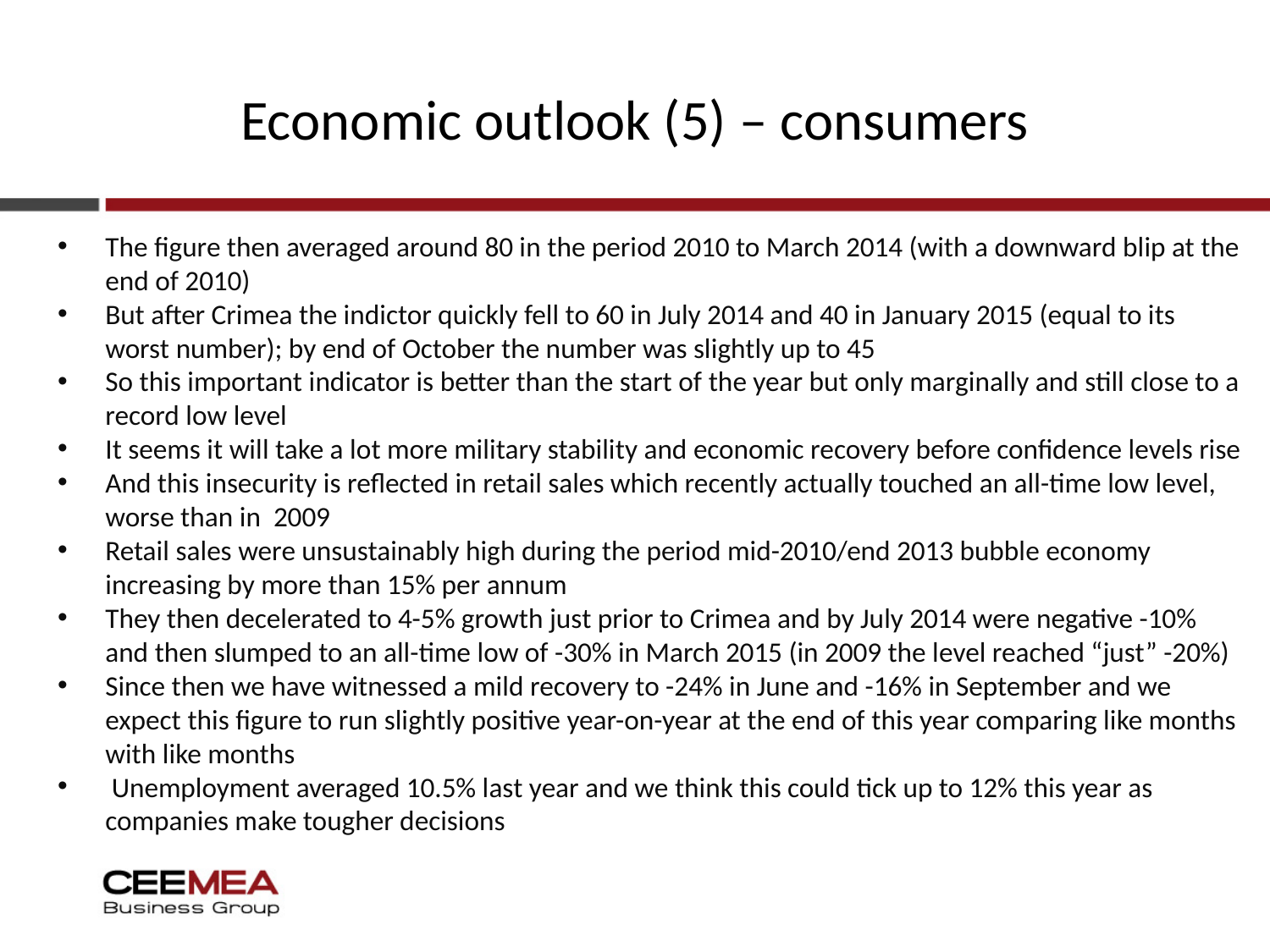

# Economic outlook (5) – consumers
The figure then averaged around 80 in the period 2010 to March 2014 (with a downward blip at the end of 2010)
But after Crimea the indictor quickly fell to 60 in July 2014 and 40 in January 2015 (equal to its worst number); by end of October the number was slightly up to 45
So this important indicator is better than the start of the year but only marginally and still close to a record low level
It seems it will take a lot more military stability and economic recovery before confidence levels rise
And this insecurity is reflected in retail sales which recently actually touched an all-time low level, worse than in  2009
Retail sales were unsustainably high during the period mid-2010/end 2013 bubble economy increasing by more than 15% per annum
They then decelerated to 4-5% growth just prior to Crimea and by July 2014 were negative -10% and then slumped to an all-time low of -30% in March 2015 (in 2009 the level reached “just” -20%)
Since then we have witnessed a mild recovery to -24% in June and -16% in September and we expect this figure to run slightly positive year-on-year at the end of this year comparing like months with like months
 Unemployment averaged 10.5% last year and we think this could tick up to 12% this year as companies make tougher decisions